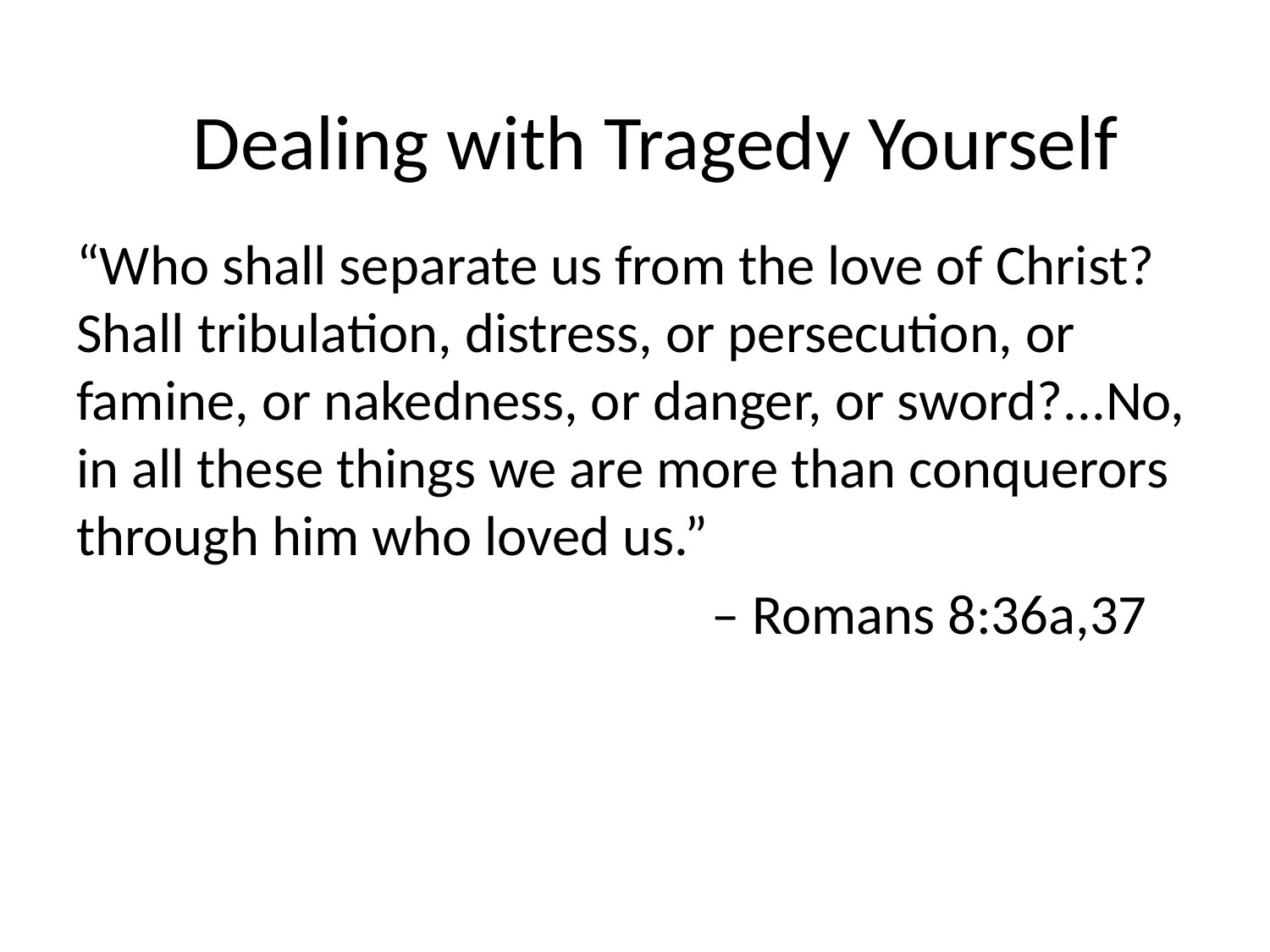

Dealing with Tragedy Yourself
“Who shall separate us from the love of Christ?  Shall tribulation, distress, or persecution, or famine, or nakedness, or danger, or sword?...No, in all these things we are more than conquerors through him who loved us.”
					– Romans 8:36a,37